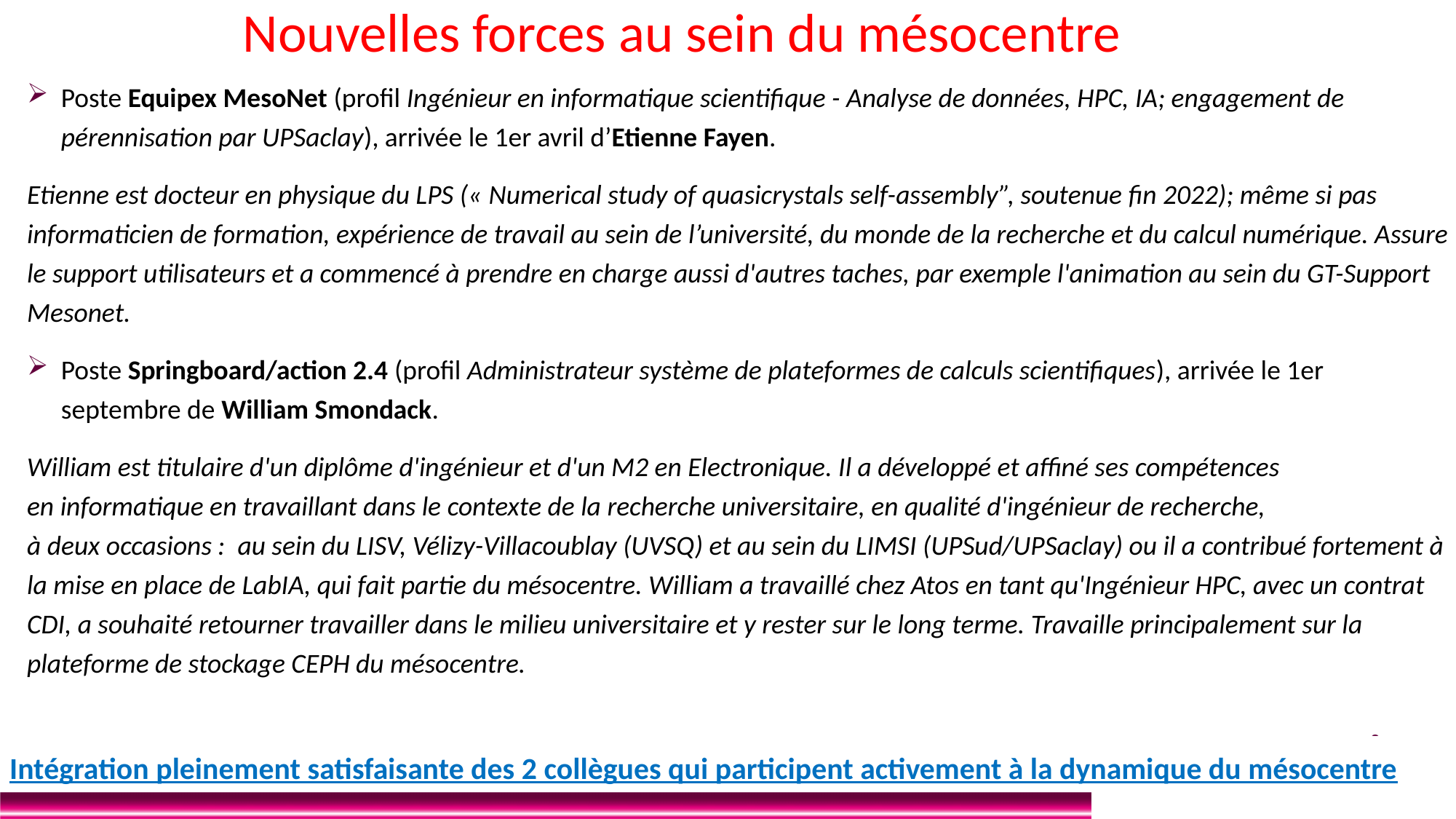

# Nouvelles forces au sein du mésocentre
Poste Equipex MesoNet (profil Ingénieur en informatique scientifique - Analyse de données, HPC, IA; engagement de pérennisation par UPSaclay), arrivée le 1er avril d’Etienne Fayen.
Etienne est docteur en physique du LPS (« Numerical study of quasicrystals self-assembly”, soutenue fin 2022); même si pas informaticien de formation, expérience de travail au sein de l’université, du monde de la recherche et du calcul numérique. Assure le support utilisateurs et a commencé à prendre en charge aussi d'autres taches, par exemple l'animation au sein du GT-Support Mesonet.
Poste Springboard/action 2.4 (profil Administrateur système de plateformes de calculs scientifiques), arrivée le 1er septembre de William Smondack.
William est titulaire d'un diplôme d'ingénieur et d'un M2 en Electronique. Il a développé et affiné ses compétences
en informatique en travaillant dans le contexte de la recherche universitaire, en qualité d'ingénieur de recherche,
à deux occasions :  au sein du LISV, Vélizy-Villacoublay (UVSQ) et au sein du LIMSI (UPSud/UPSaclay) ou il a contribué fortement à la mise en place de LabIA, qui fait partie du mésocentre. William a travaillé chez Atos en tant qu'Ingénieur HPC, avec un contrat CDI, a souhaité retourner travailler dans le milieu universitaire et y rester sur le long terme. Travaille principalement sur la plateforme de stockage CEPH du mésocentre.
Intégration pleinement satisfaisante des 2 collègues qui participent activement à la dynamique du mésocentre